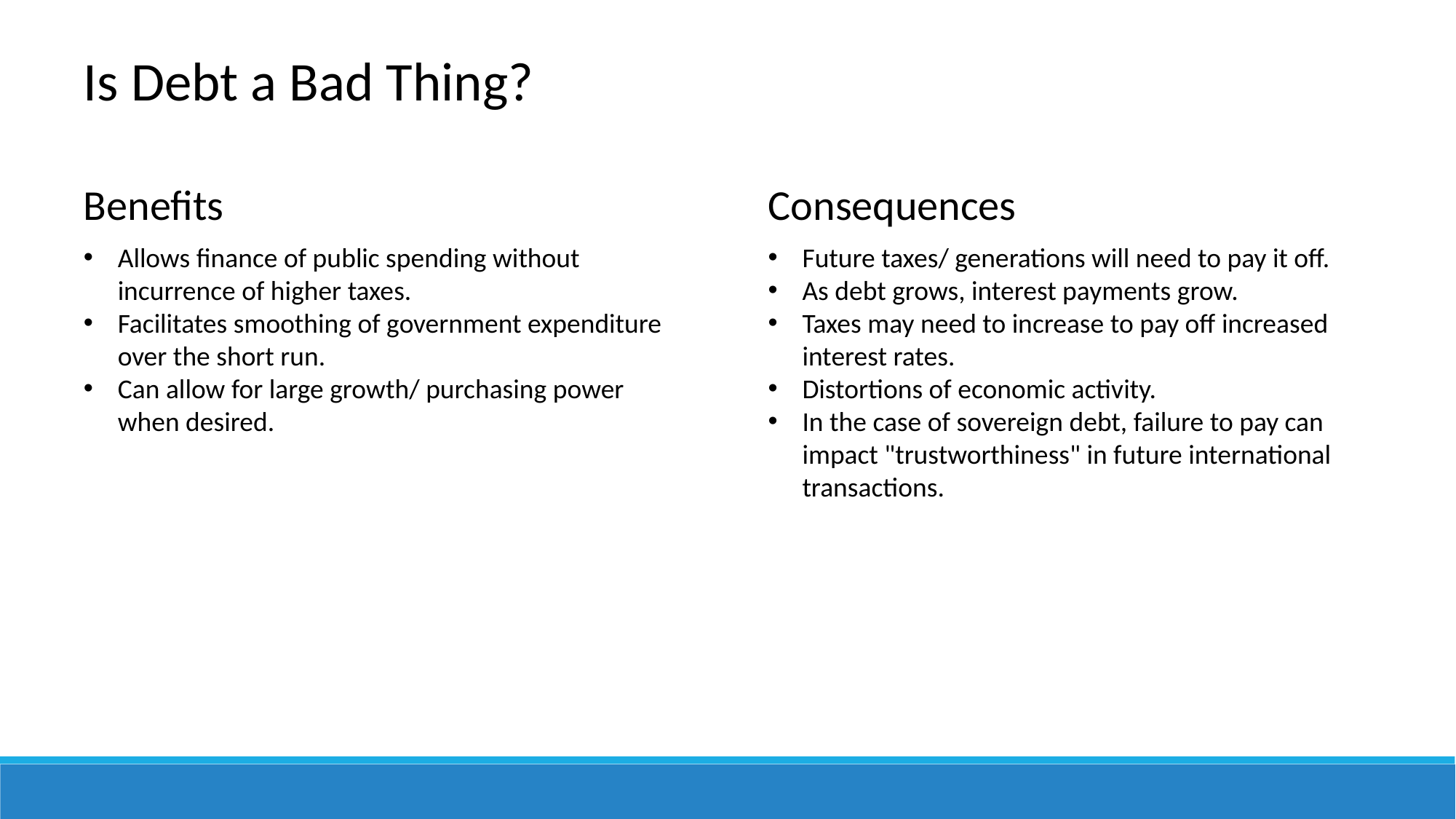

Is Debt a Bad Thing?

Benefits
Consequences
Allows finance of public spending without incurrence of higher taxes.
Facilitates smoothing of government expenditure over the short run.
Can allow for large growth/ purchasing power when desired.

Future taxes/ generations will need to pay it off.
As debt grows, interest payments grow.
Taxes may need to increase to pay off increased interest rates.
Distortions of economic activity.
In the case of sovereign debt, failure to pay can impact "trustworthiness" in future international transactions.